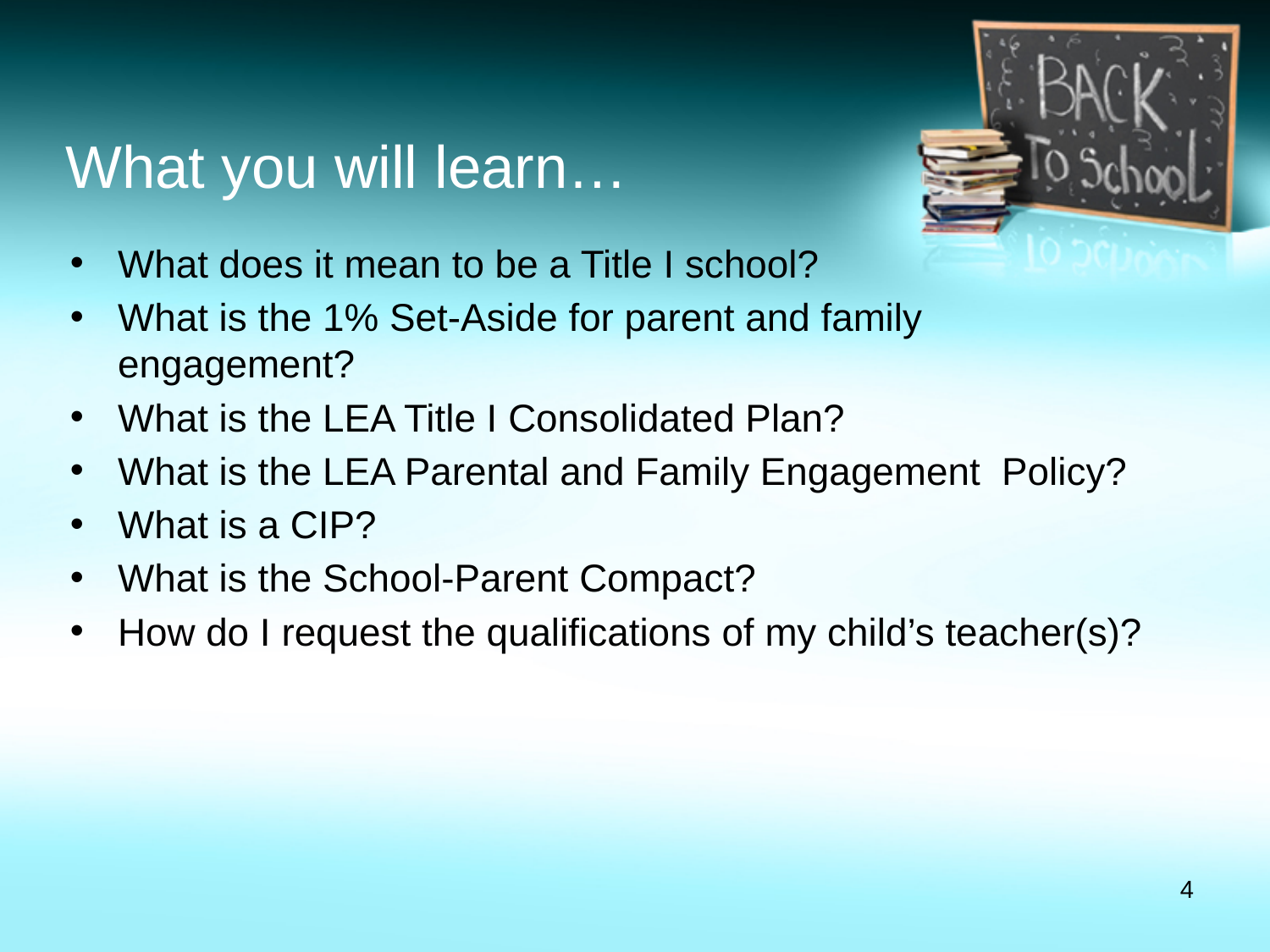

# What you will learn…
What does it mean to be a Title I school?
What is the 1% Set-Aside for parent and family engagement?
What is the LEA Title I Consolidated Plan?
What is the LEA Parental and Family Engagement  Policy?
What is a CIP?
What is the School-Parent Compact?
How do I request the qualifications of my child’s teacher(s)?

4